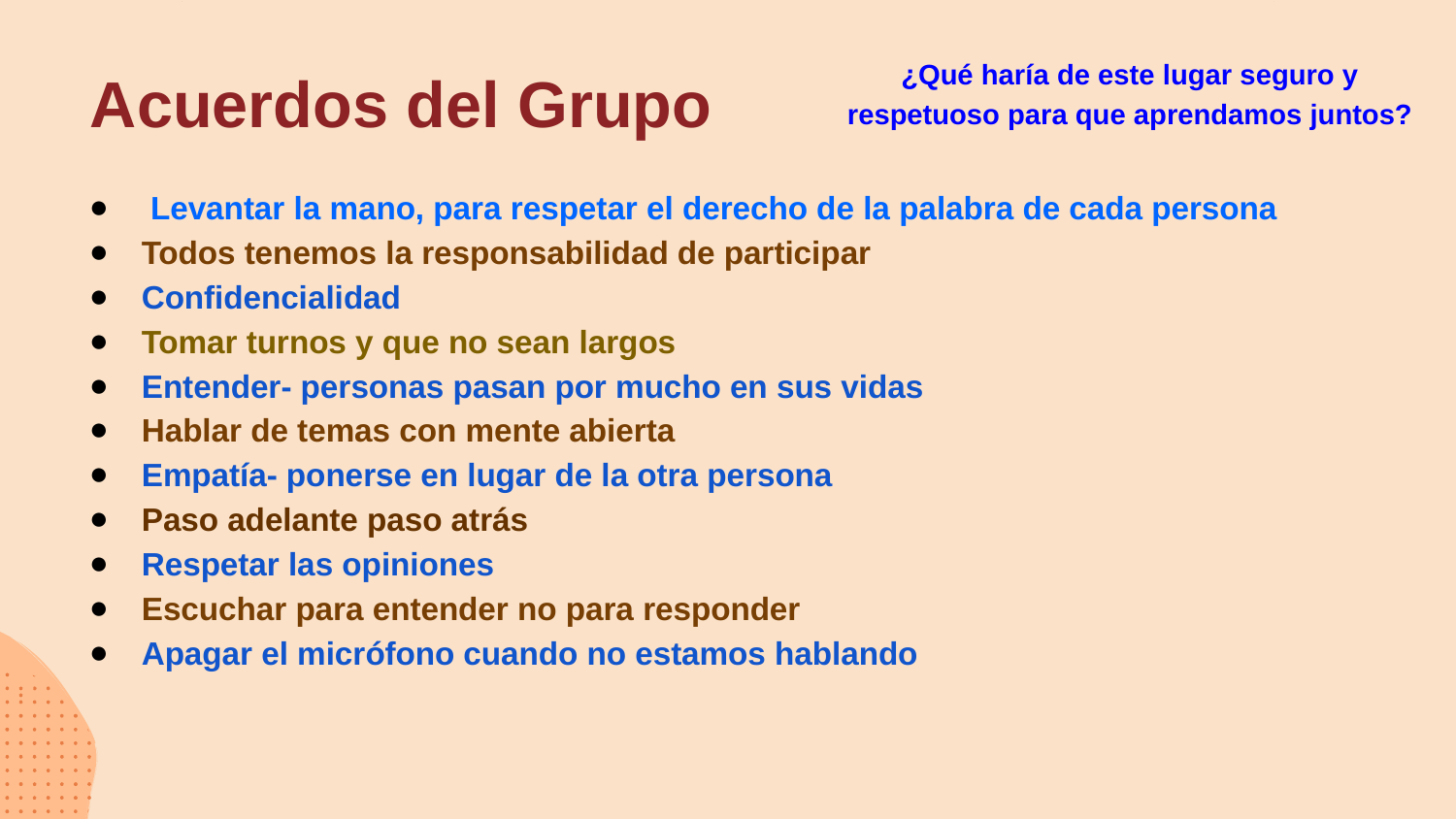

# Acuerdos del Grupo
¿Qué haría de este lugar seguro y respetuoso para que aprendamos juntos?

 Levantar la mano, para respetar el derecho de la palabra de cada persona
Todos tenemos la responsabilidad de participar
Confidencialidad
Tomar turnos y que no sean largos
Entender- personas pasan por mucho en sus vidas
Hablar de temas con mente abierta
Empatía- ponerse en lugar de la otra persona
Paso adelante paso atrás
Respetar las opiniones
Escuchar para entender no para responder
Apagar el micrófono cuando no estamos hablando